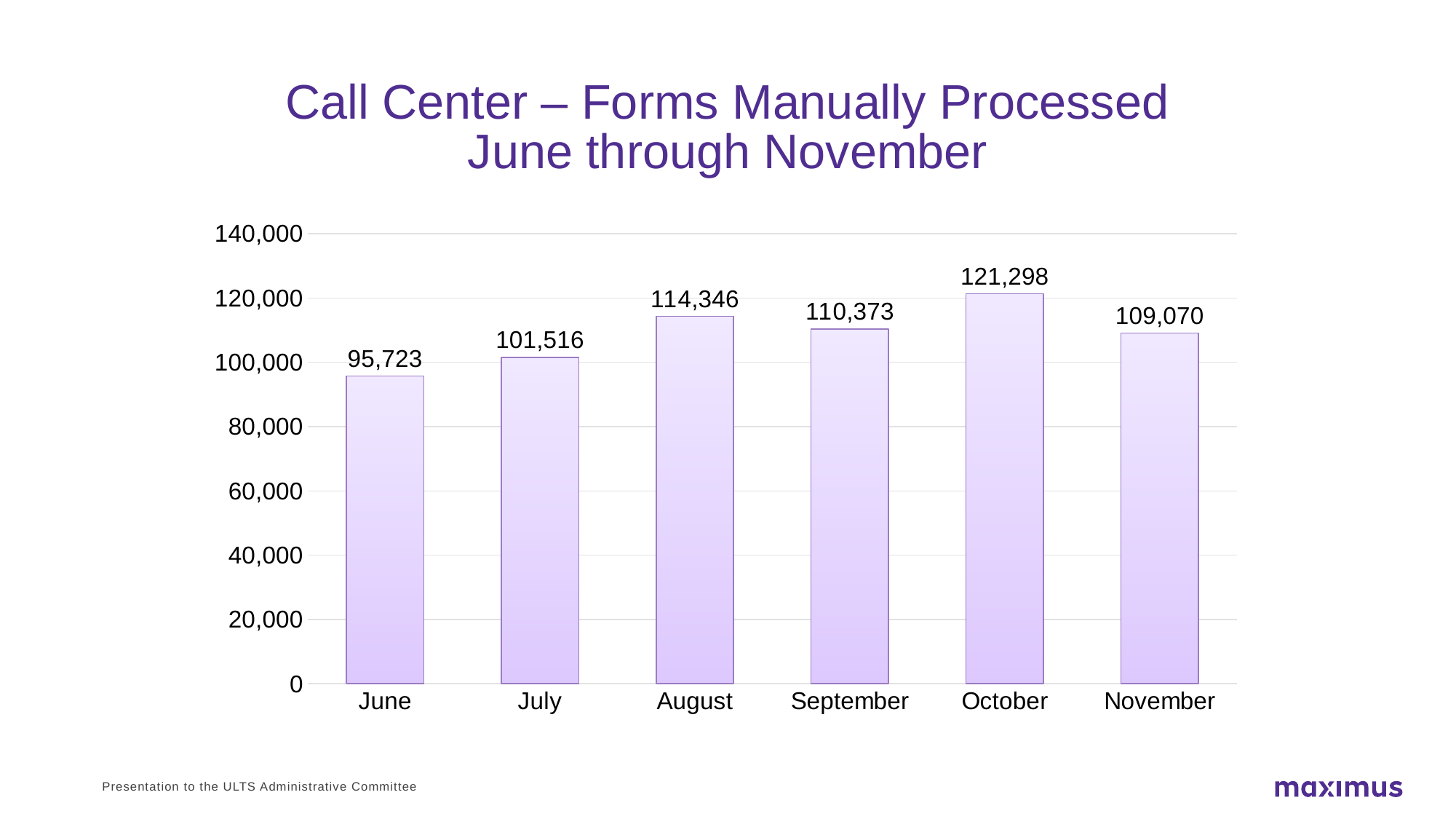

# Call Center – Forms Manually Processed June through November

### Chart

| Category | Forms Processed Manually |
|---|---|
| June | 95723.0 |
| July | 101516.0 |
| August | 114346.0 |
| September | 110373.0 |
| October | 121298.0 |
| November | 109070.0 |